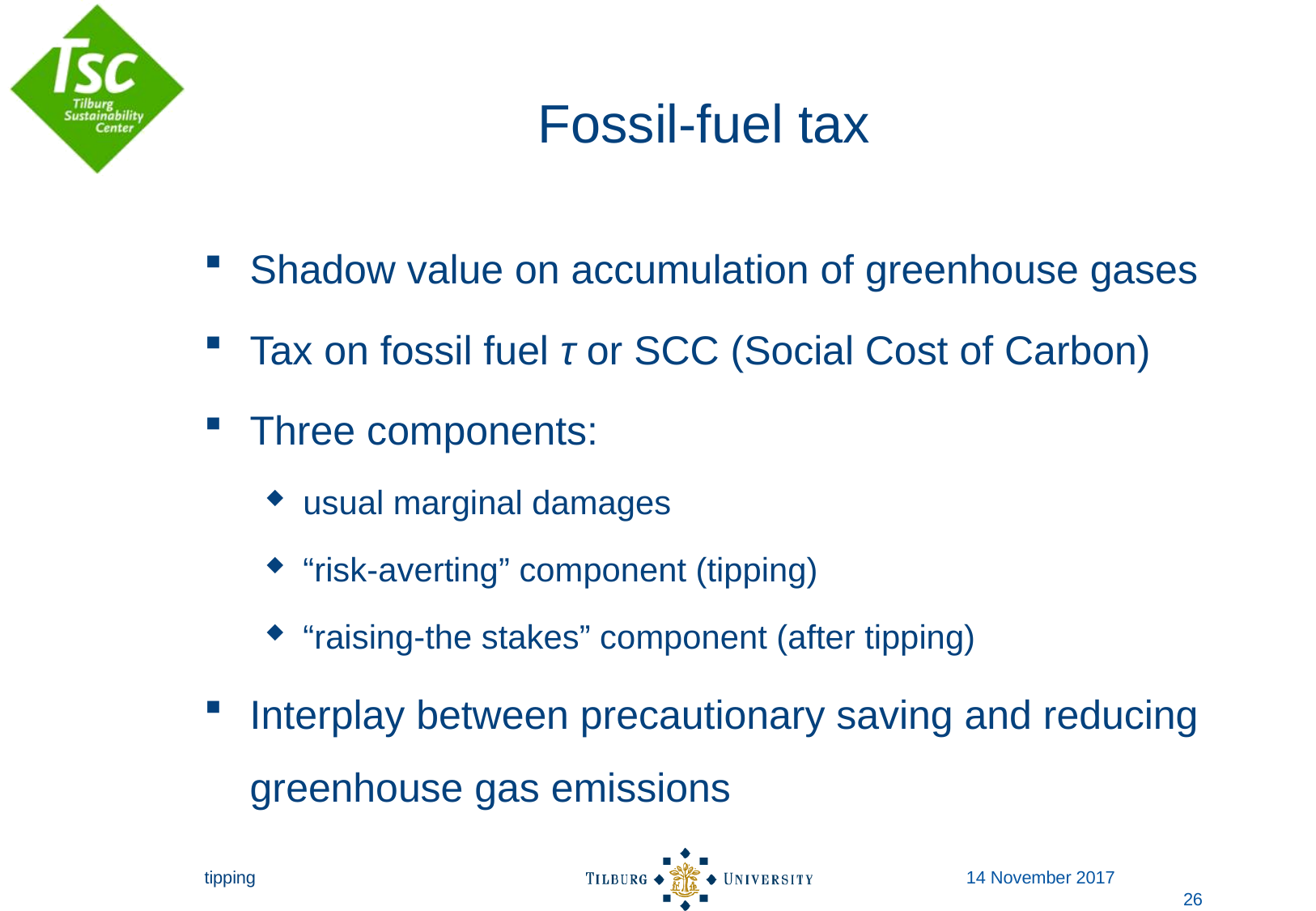

# Fossil-fuel tax
Shadow value on accumulation of greenhouse gases
Tax on fossil fuel τ or SCC (Social Cost of Carbon)
Three components:
usual marginal damages
“risk-averting” component (tipping)
“raising-the stakes” component (after tipping)
Interplay between precautionary saving and reducing greenhouse gas emissions

tipping
14 November 2017                  26